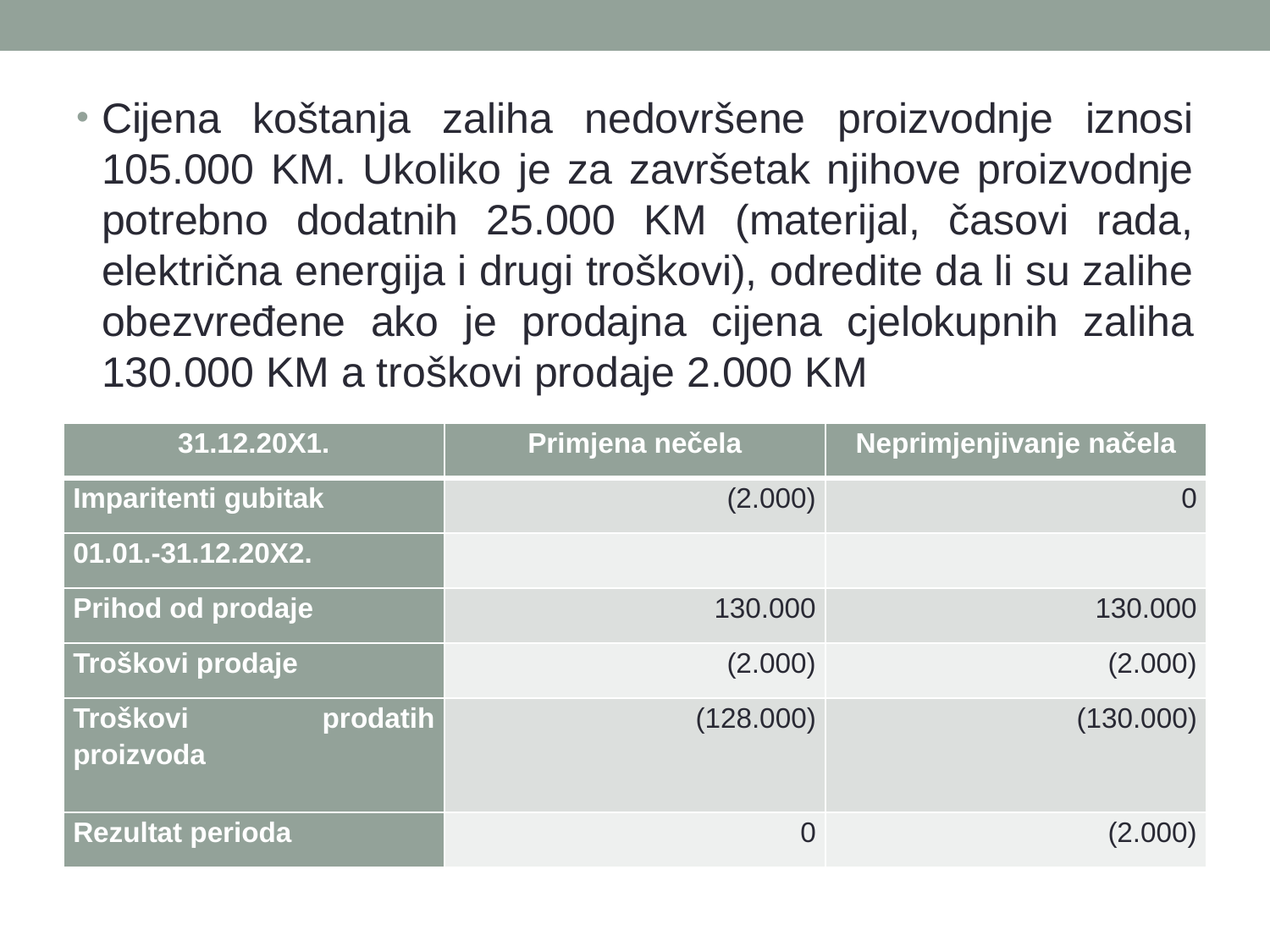

#
Cijena koštanja zaliha nedovršene proizvodnje iznosi 105.000 KM. Ukoliko je za završetak njihove proizvodnje potrebno dodatnih 25.000 KM (materijal, časovi rada, električna energija i drugi troškovi), odredite da li su zalihe obezvređene ako je prodajna cijena cjelokupnih zaliha 130.000 KM a troškovi prodaje 2.000 KM
| 31.12.20X1. | Primjena nečela | Neprimjenjivanje načela |
| --- | --- | --- |
| Imparitenti gubitak | (2.000) | 0 |
| 01.01.-31.12.20X2. |  |  |
| Prihod od prodaje | 130.000 | 130.000 |
| Troškovi prodaje | (2.000) | (2.000) |
| Troškovi prodatih proizvoda | (128.000) | (130.000) |
| Rezultat perioda | 0 | (2.000) |